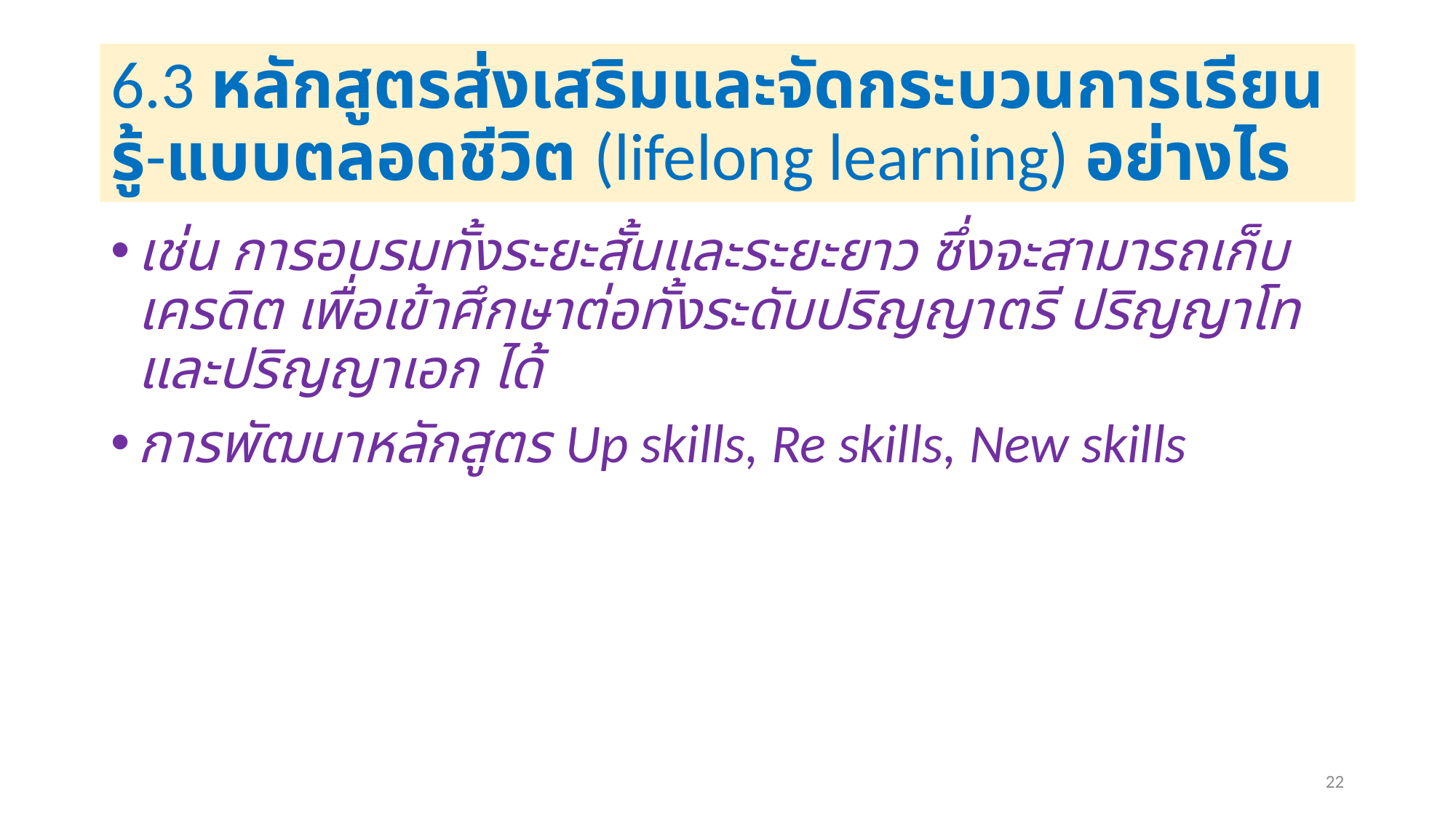

# 6.3 หลักสูตรส่งเสริมและจัดกระบวนการเรียนรู้-แบบตลอดชีวิต (lifelong learning) อย่างไร
เช่น การอบรมทั้งระยะสั้นและระยะยาว ซึ่งจะสามารถเก็บเครดิต เพื่อเข้าศึกษาต่อทั้งระดับปริญญาตรี ปริญญาโท และปริญญาเอก ได้
การพัฒนาหลักสูตร Up skills, Re skills, New skills
22